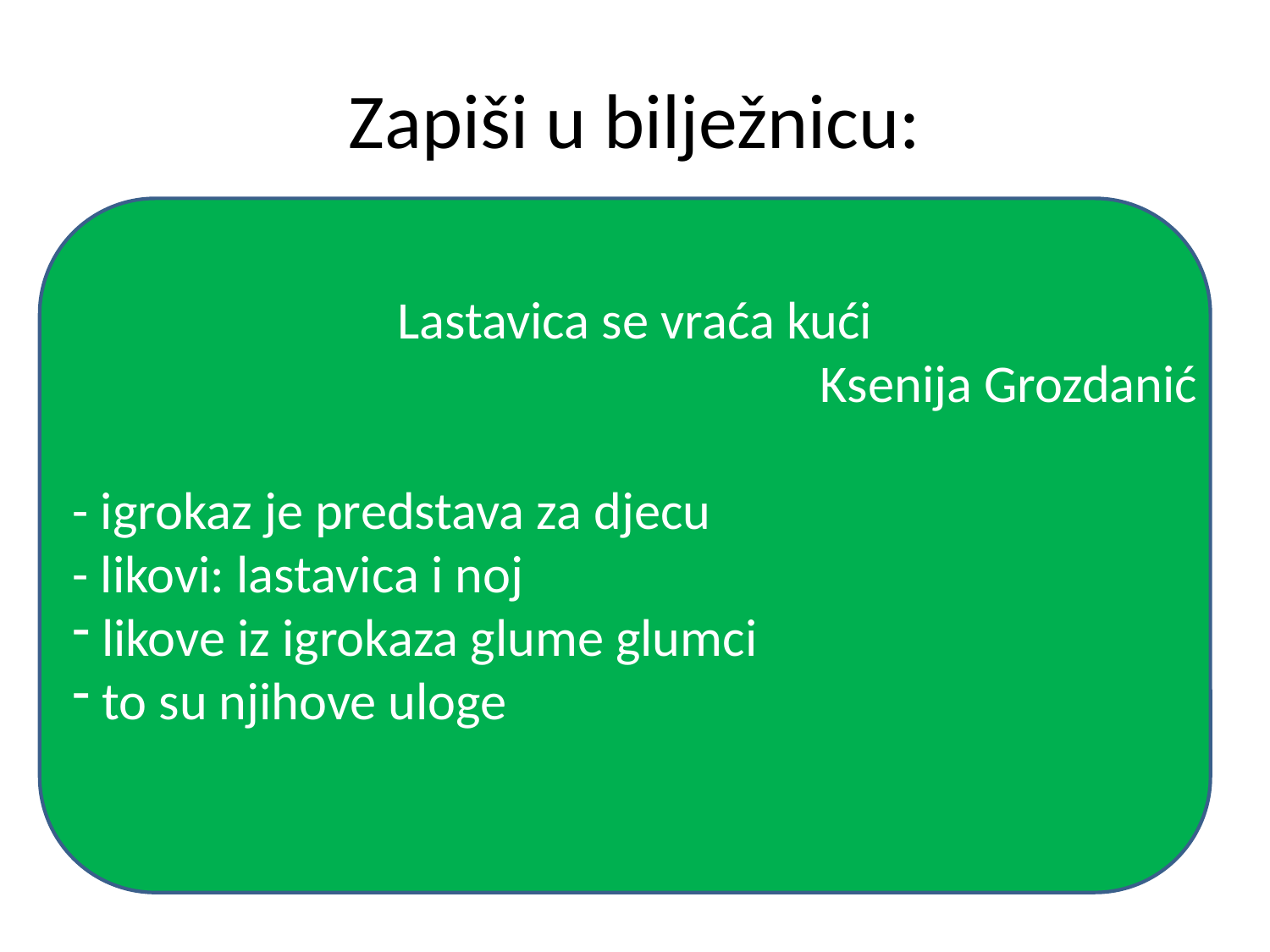

# Zapiši u bilježnicu:

Lastavica se vraća kući
                    Ksenija Grozdanić

- igrokaz je predstava za djecu
- likovi: lastavica i noj
 likove iz igrokaza glume glumci
 to su njihove uloge